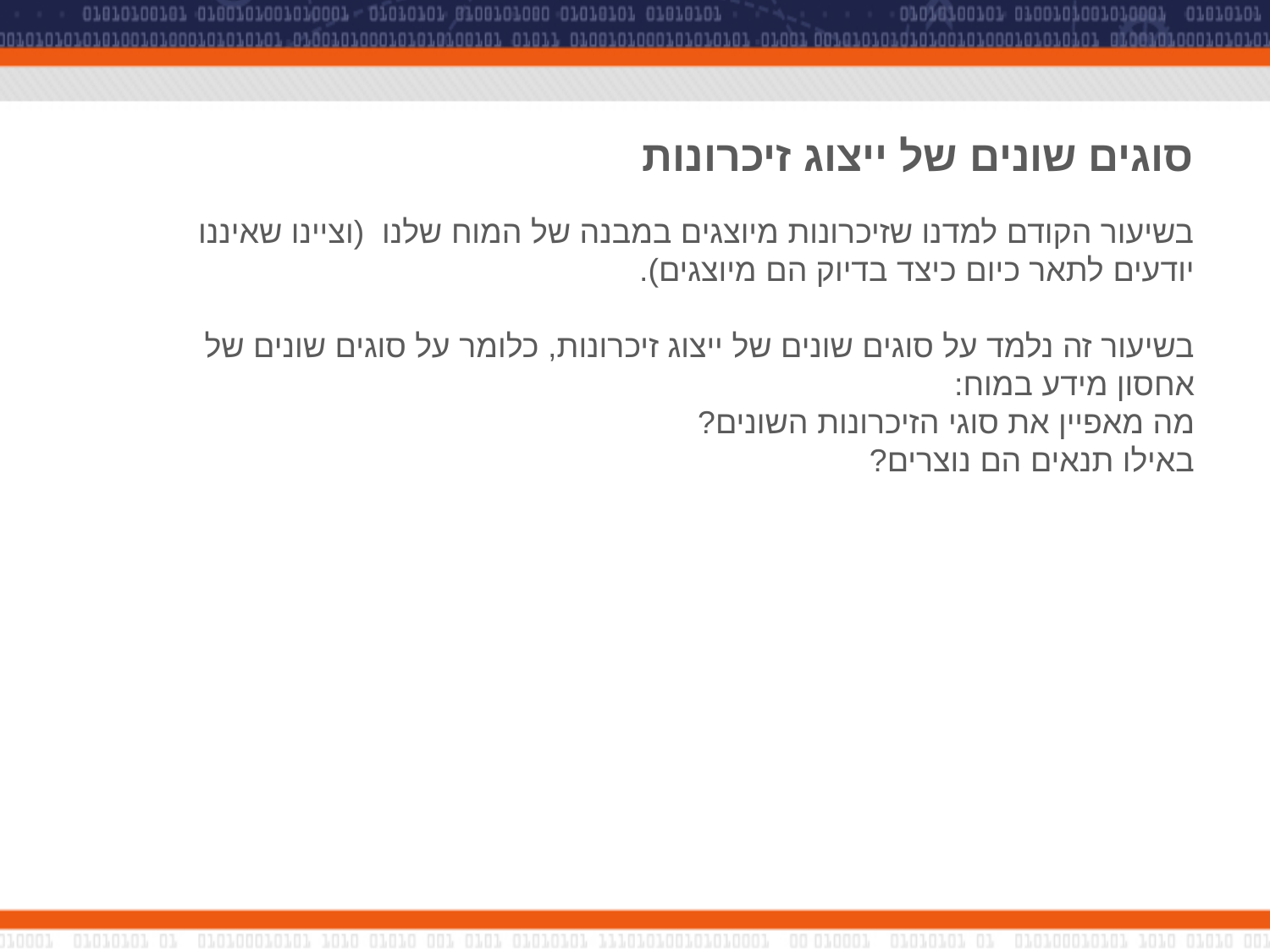

# סוגים שונים של ייצוג זיכרונות
בשיעור הקודם למדנו שזיכרונות מיוצגים במבנה של המוח שלנו  (וציינו שאיננו יודעים לתאר כיום כיצד בדיוק הם מיוצגים).

בשיעור זה נלמד על סוגים שונים של ייצוג זיכרונות, כלומר על סוגים שונים של אחסון מידע במוח:
מה מאפיין את סוגי הזיכרונות השונים?
באילו תנאים הם נוצרים?